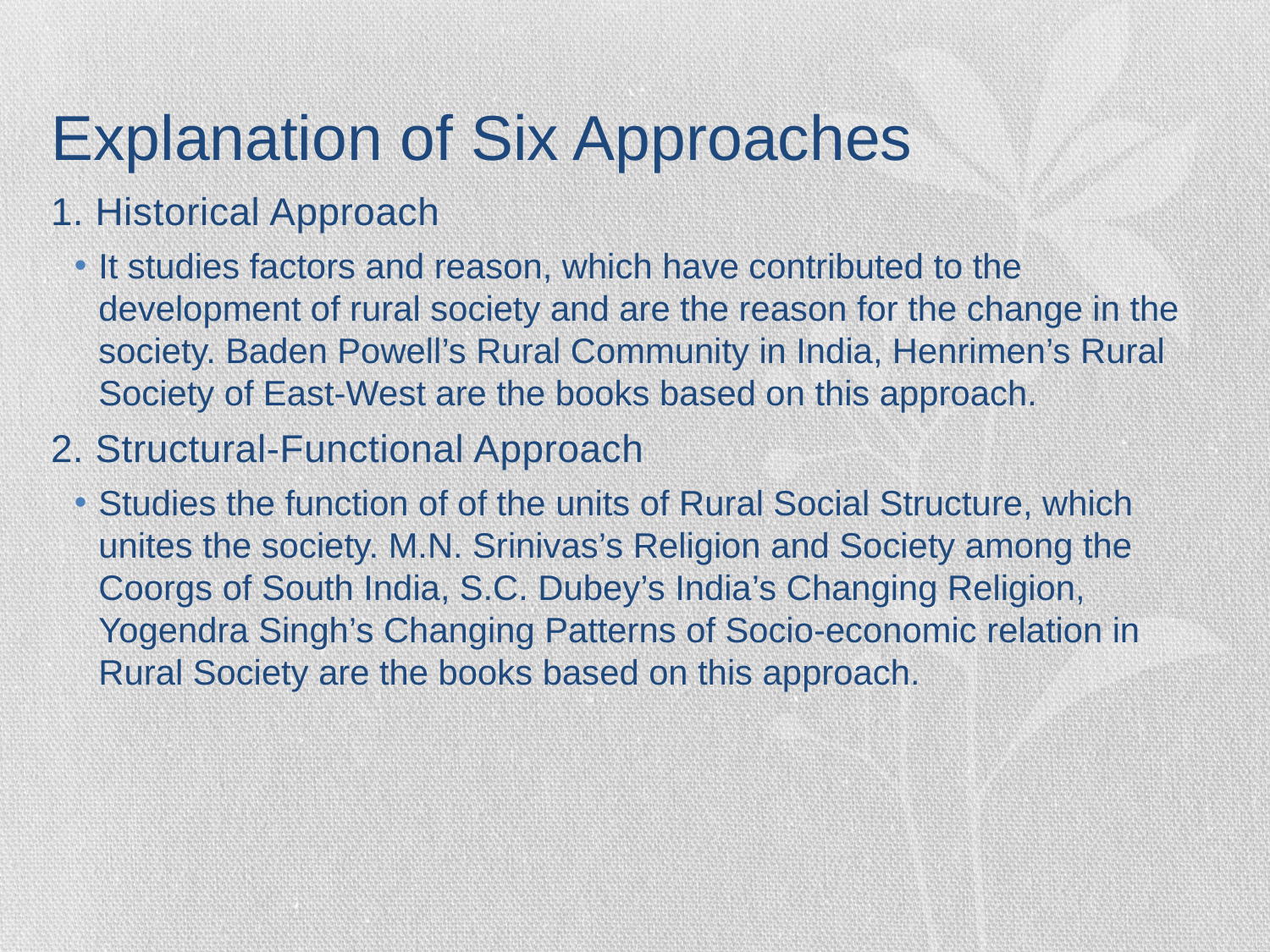

# Explanation of Six Approaches
1. Historical Approach
It studies factors and reason, which have contributed to the development of rural society and are the reason for the change in the society. Baden Powell’s Rural Community in India, Henrimen’s Rural Society of East-West are the books based on this approach.
2. Structural-Functional Approach
Studies the function of of the units of Rural Social Structure, which unites the society. M.N. Srinivas’s Religion and Society among the Coorgs of South India, S.C. Dubey’s India’s Changing Religion, Yogendra Singh’s Changing Patterns of Socio-economic relation in Rural Society are the books based on this approach.